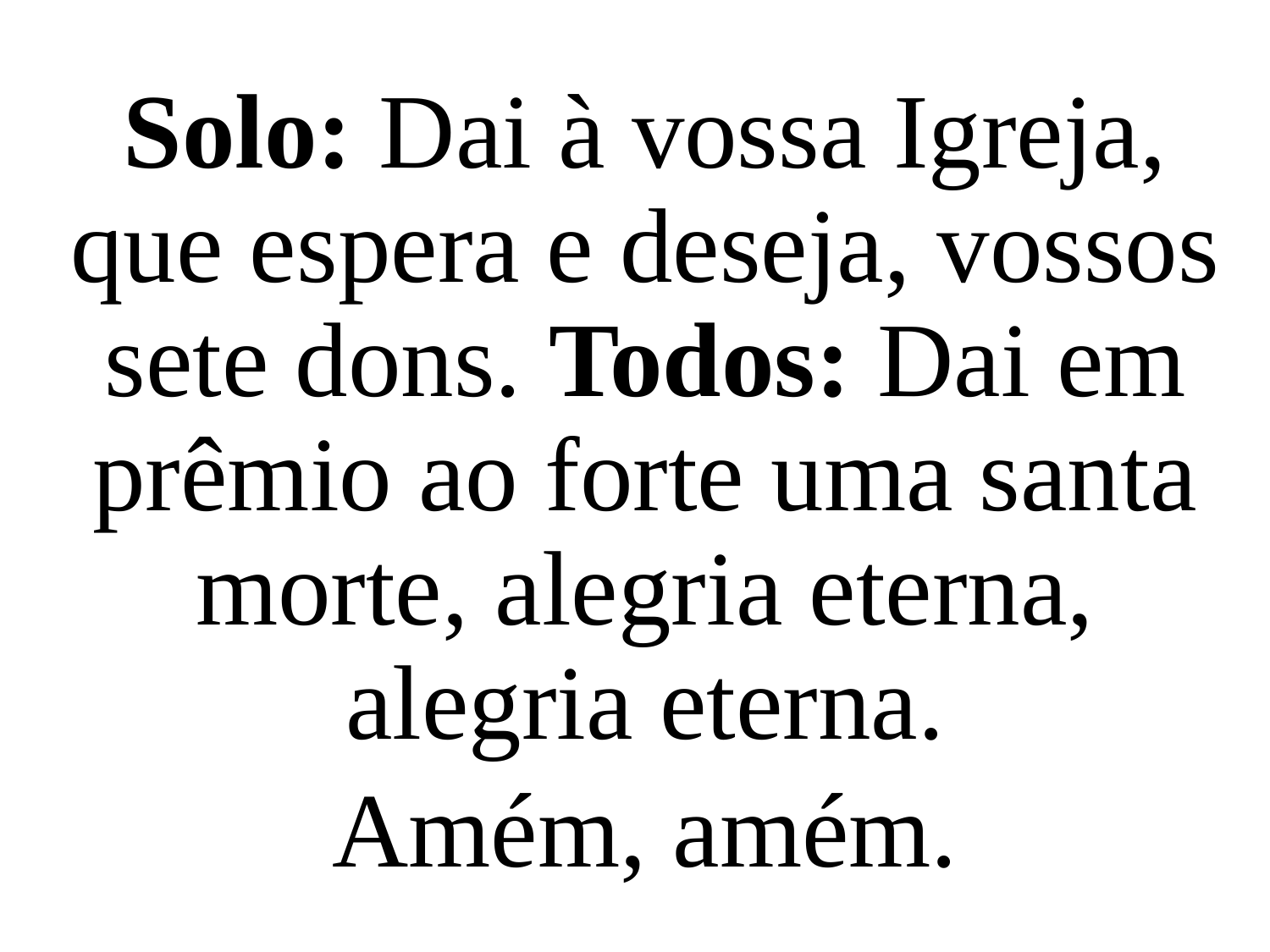

Solo: Dai à vossa Igreja, que espera e deseja, vossos sete dons. Todos: Dai em prêmio ao forte uma santa morte, alegria eterna, alegria eterna.
Amém, amém.